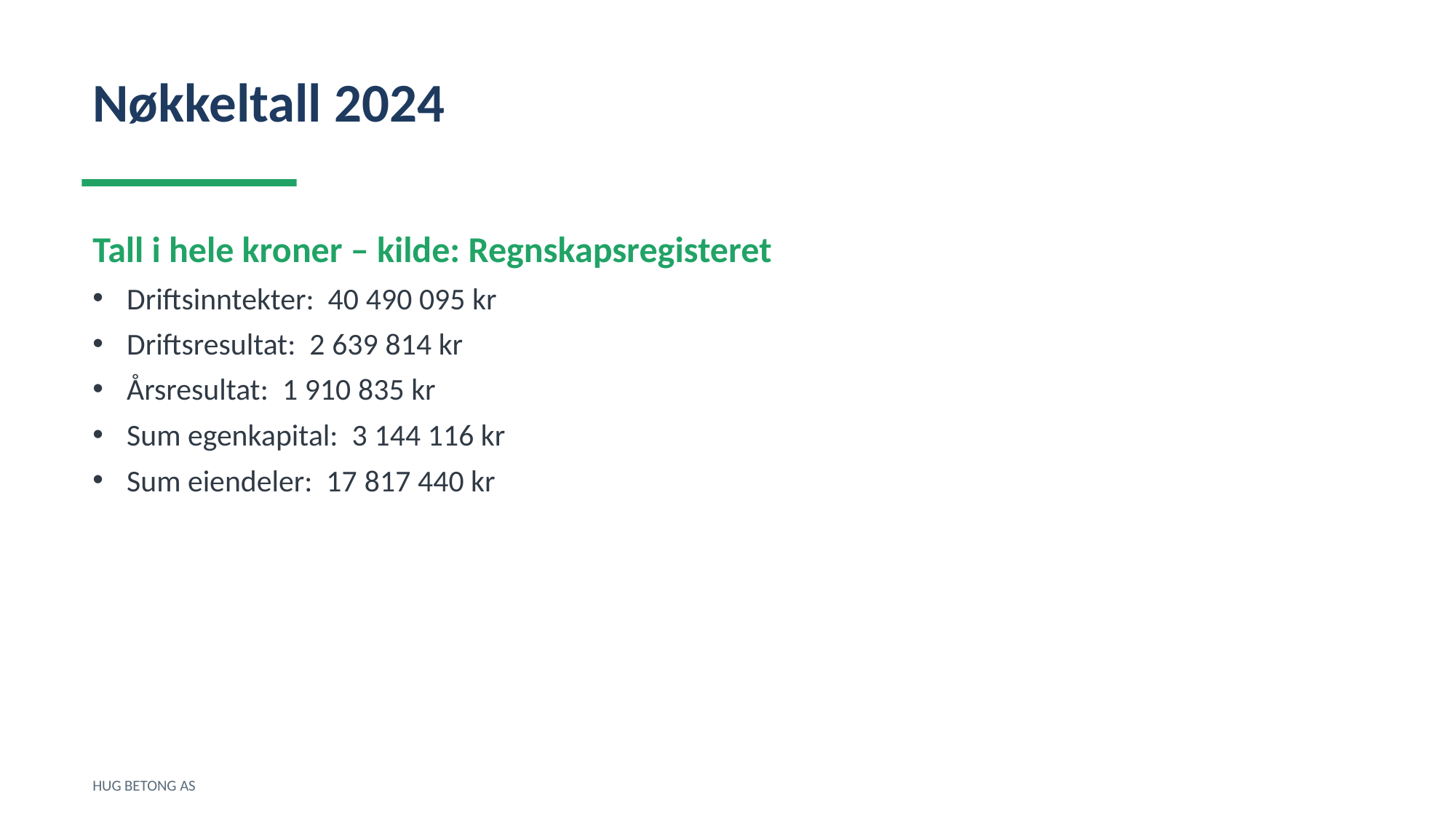

Nøkkeltall 2024

Tall i hele kroner – kilde: Regnskapsregisteret
Driftsinntekter:  40 490 095 kr
Driftsresultat:  2 639 814 kr
Årsresultat:  1 910 835 kr
Sum egenkapital:  3 144 116 kr
Sum eiendeler:  17 817 440 kr
HUG BETONG AS